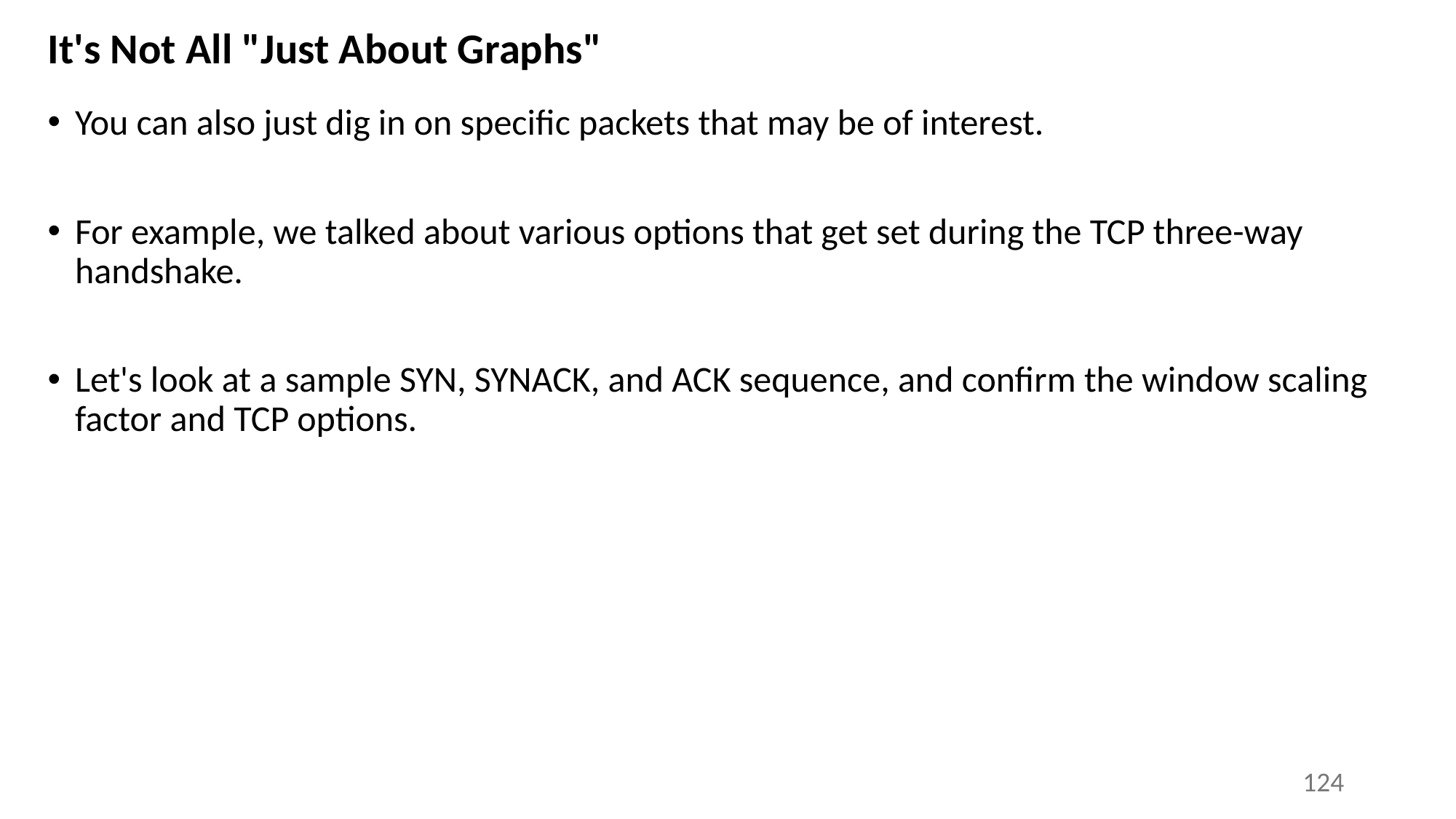

# It's Not All "Just About Graphs"
You can also just dig in on specific packets that may be of interest.

For example, we talked about various options that get set during the TCP three-way handshake.

Let's look at a sample SYN, SYNACK, and ACK sequence, and confirm the window scaling factor and TCP options.
124